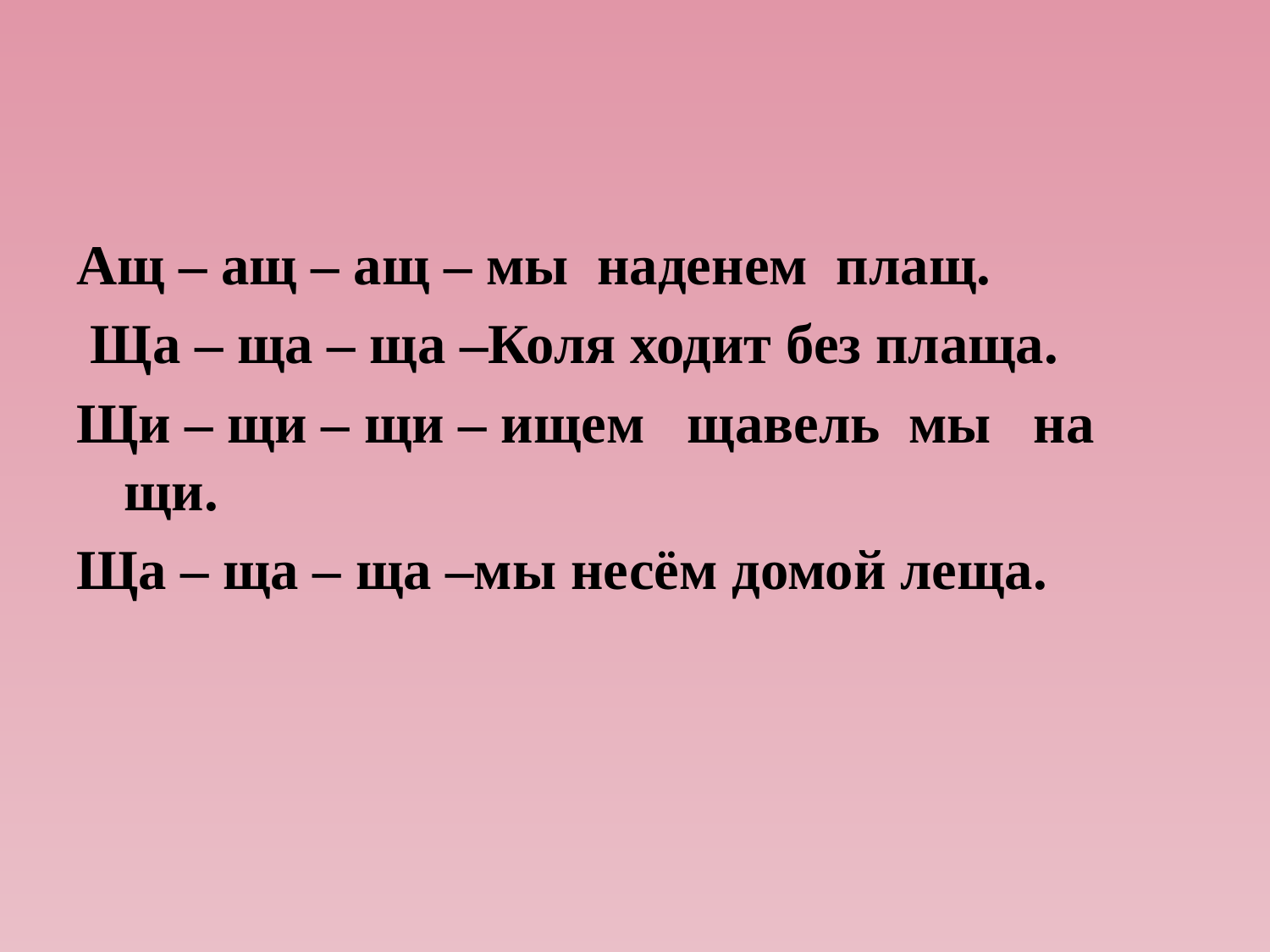

#
Ащ – ащ – ащ – мы  наденем  плащ.
 Ща – ща – ща –Коля ходит без плаща.
Щи – щи – щи – ищем   щавель  мы   на  щи.
Ща – ща – ща –мы несём домой леща.